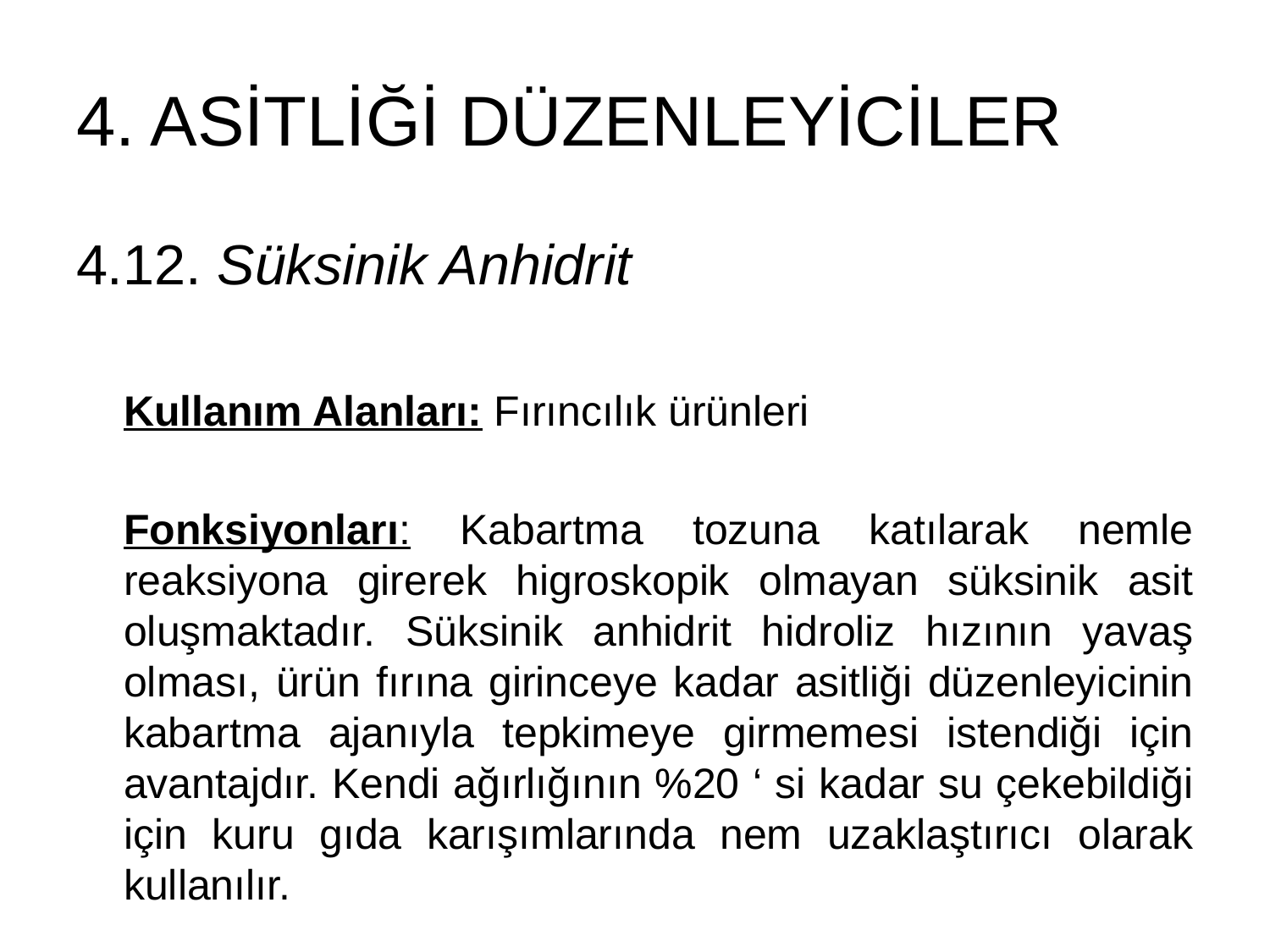

# 4. ASİTLİĞİ DÜZENLEYİCİLER
4.12. Süksinik Anhidrit

Kullanım Alanları: Fırıncılık ürünleri

Fonksiyonları: Kabartma tozuna katılarak nemle reaksiyona girerek higroskopik olmayan süksinik asit oluşmaktadır. Süksinik anhidrit hidroliz hızının yavaş olması, ürün fırına girinceye kadar asitliği düzenleyicinin kabartma ajanıyla tepkimeye girmemesi istendiği için avantajdır. Kendi ağırlığının %20 ‘ si kadar su çekebildiği için kuru gıda karışımlarında nem uzaklaştırıcı olarak kullanılır.